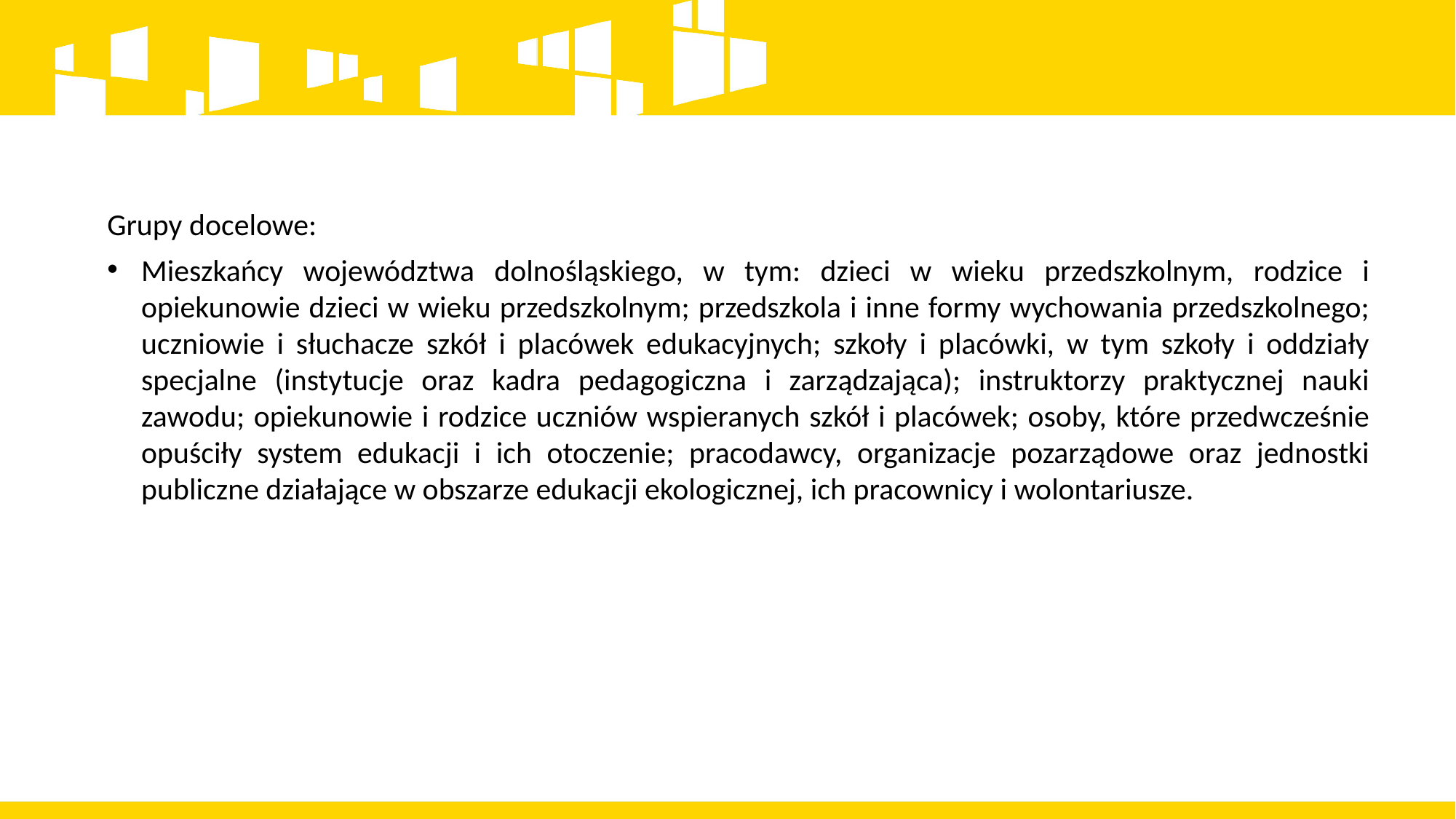

Grupy docelowe:
Mieszkańcy województwa dolnośląskiego, w tym: dzieci w wieku przedszkolnym, rodzice i opiekunowie dzieci w wieku przedszkolnym; przedszkola i inne formy wychowania przedszkolnego; uczniowie i słuchacze szkół i placówek edukacyjnych; szkoły i placówki, w tym szkoły i oddziały specjalne (instytucje oraz kadra pedagogiczna i zarządzająca); instruktorzy praktycznej nauki zawodu; opiekunowie i rodzice uczniów wspieranych szkół i placówek; osoby, które przedwcześnie opuściły system edukacji i ich otoczenie; pracodawcy, organizacje pozarządowe oraz jednostki publiczne działające w obszarze edukacji ekologicznej, ich pracownicy i wolontariusze.